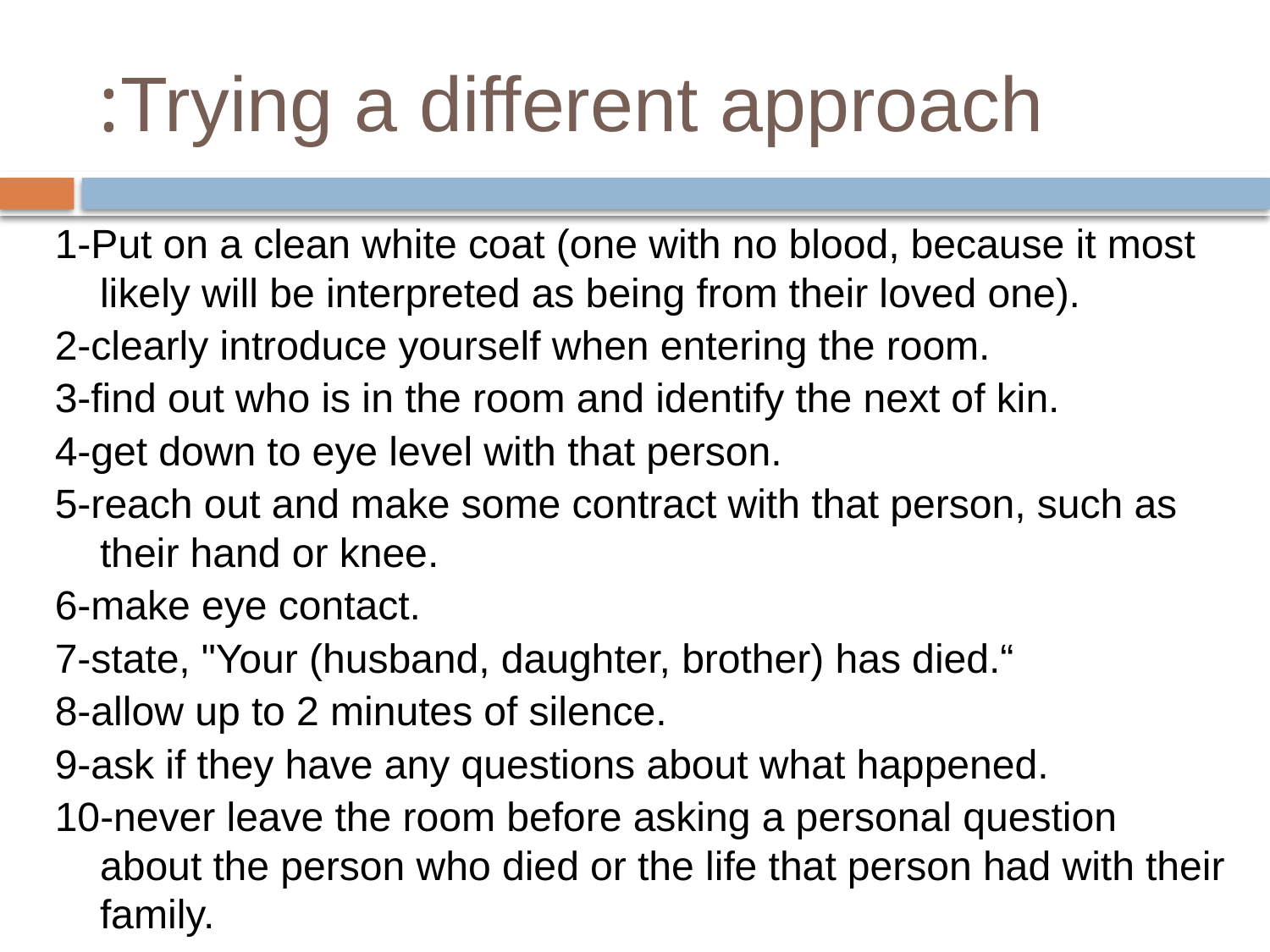

# Trying a different approach:
1-Put on a clean white coat (one with no blood, because it most likely will be interpreted as being from their loved one).
2-clearly introduce yourself when entering the room.
3-find out who is in the room and identify the next of kin.
4-get down to eye level with that person.
5-reach out and make some contract with that person, such as their hand or knee.
6-make eye contact.
7-state, "Your (husband, daughter, brother) has died.“
8-allow up to 2 minutes of silence.
9-ask if they have any questions about what happened.
10-never leave the room before asking a personal question about the person who died or the life that person had with their family.